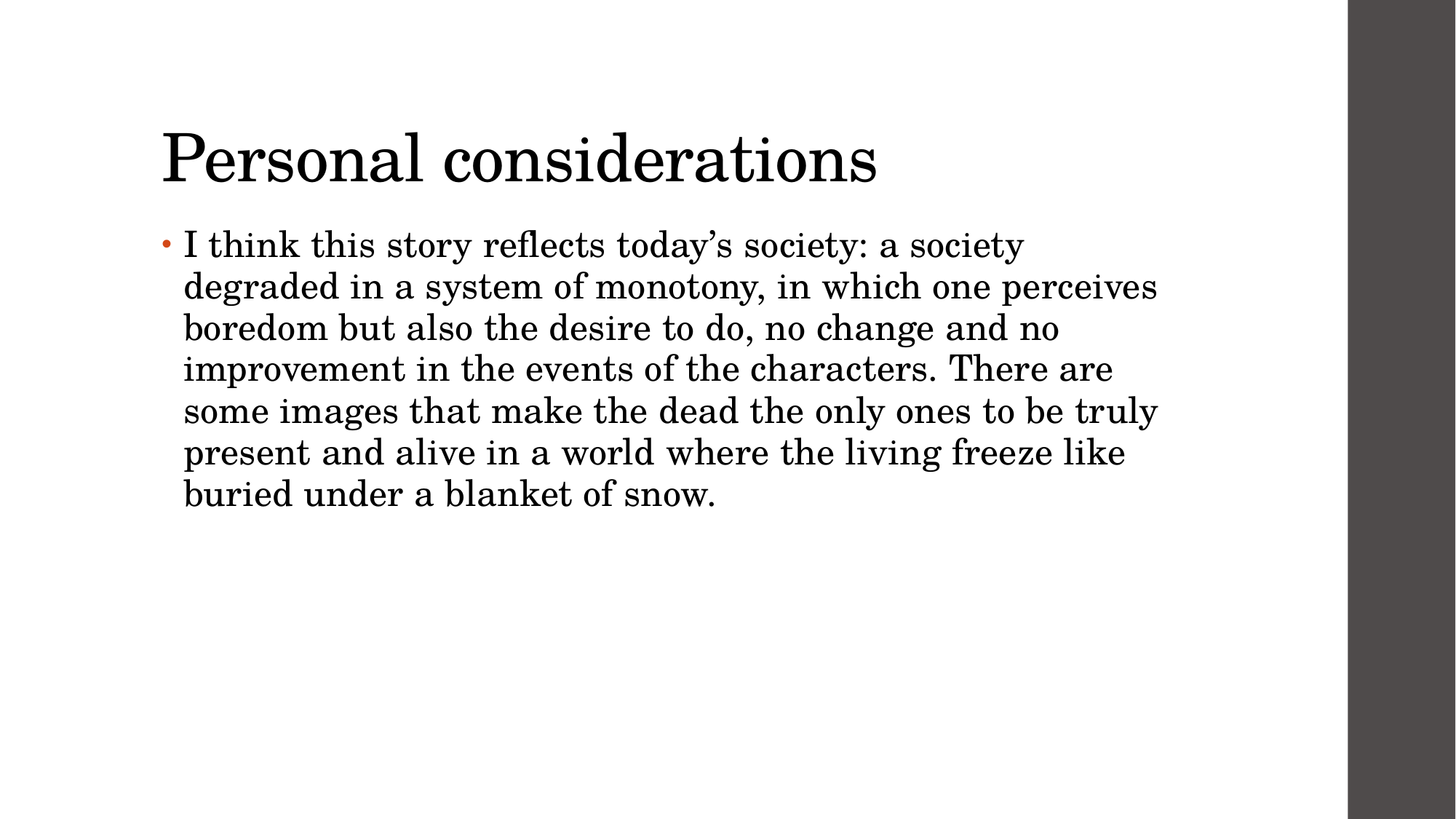

# Personal considerations
I think this story reflects today’s society: a society degraded in a system of monotony, in which one perceives boredom but also the desire to do, no change and no improvement in the events of the characters. There are some images that make the dead the only ones to be truly present and alive in a world where the living freeze like buried under a blanket of snow.